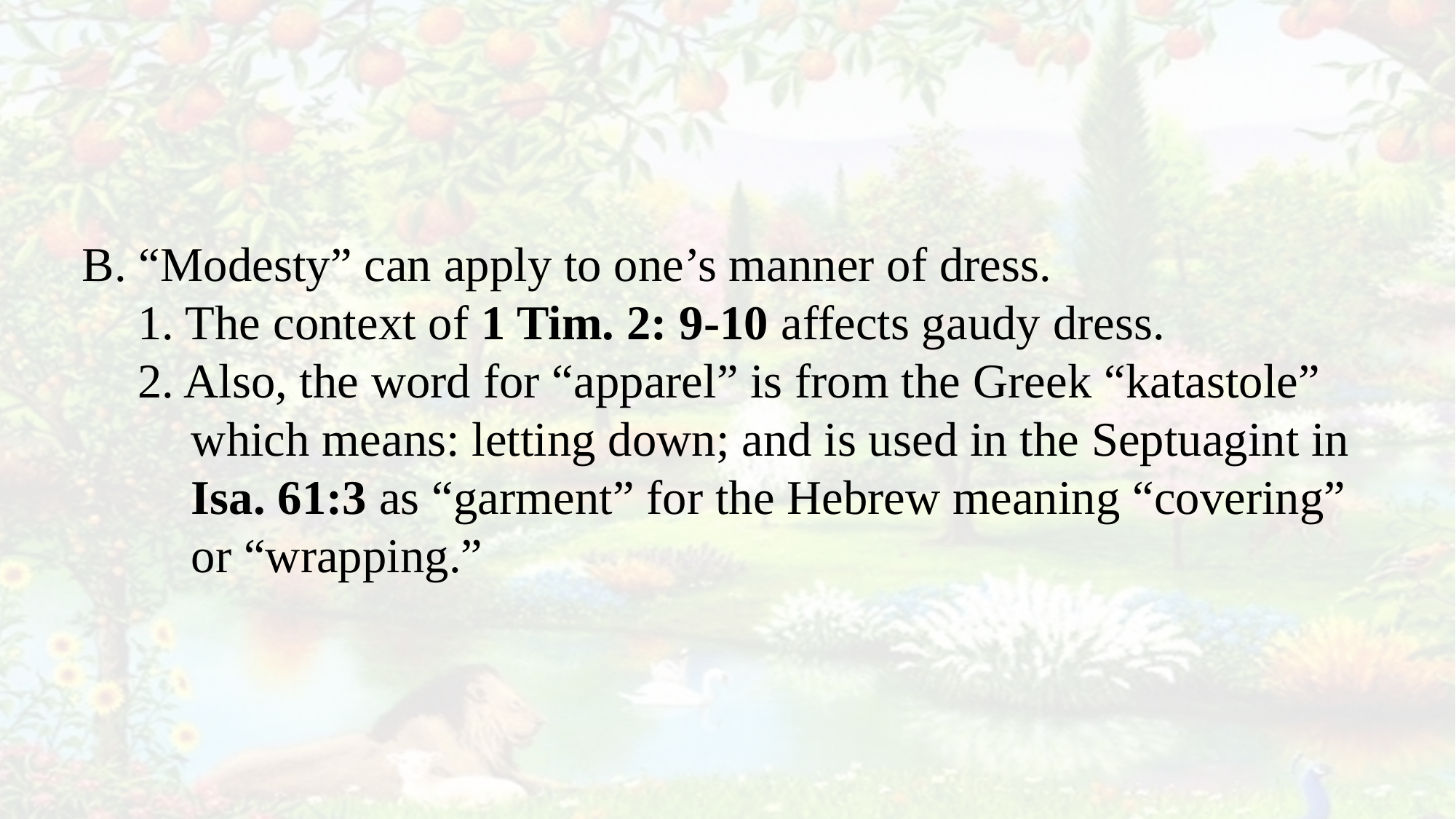

B. “Modesty” can apply to one’s manner of dress.
1. The context of 1 Tim. 2: 9-10 affects gaudy dress.
2. Also, the word for “apparel” is from the Greek “katastole” which means: letting down; and is used in the Septuagint in Isa. 61:3 as “garment” for the Hebrew meaning “covering” or “wrapping.”